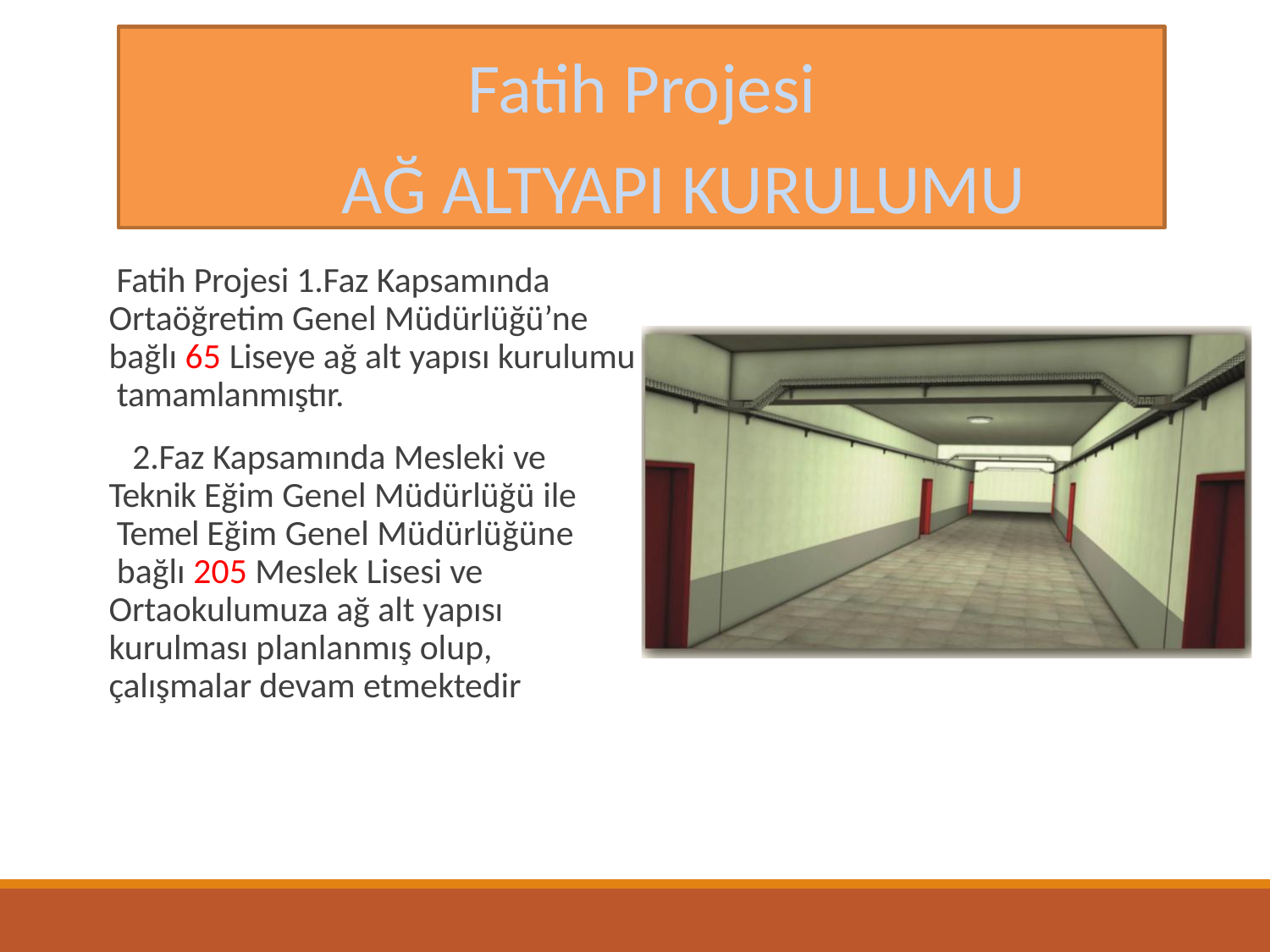

Fatih Projesi
AĞ ALTYAPI KURULUMU
Fatih Projesi 1.Faz Kapsamında  Ortaöğretim Genel Müdürlüğü’ne  bağlı 65 Liseye ağ alt yapısı kurulumu  tamamlanmıştır.
2.Faz Kapsamında Mesleki ve  Teknik Eğim Genel Müdürlüğü ile  Temel Eğim Genel Müdürlüğüne  bağlı 205 Meslek Lisesi ve  Ortaokulumuza ağ alt yapısı  kurulması planlanmış olup,  çalışmalar devam etmektedir